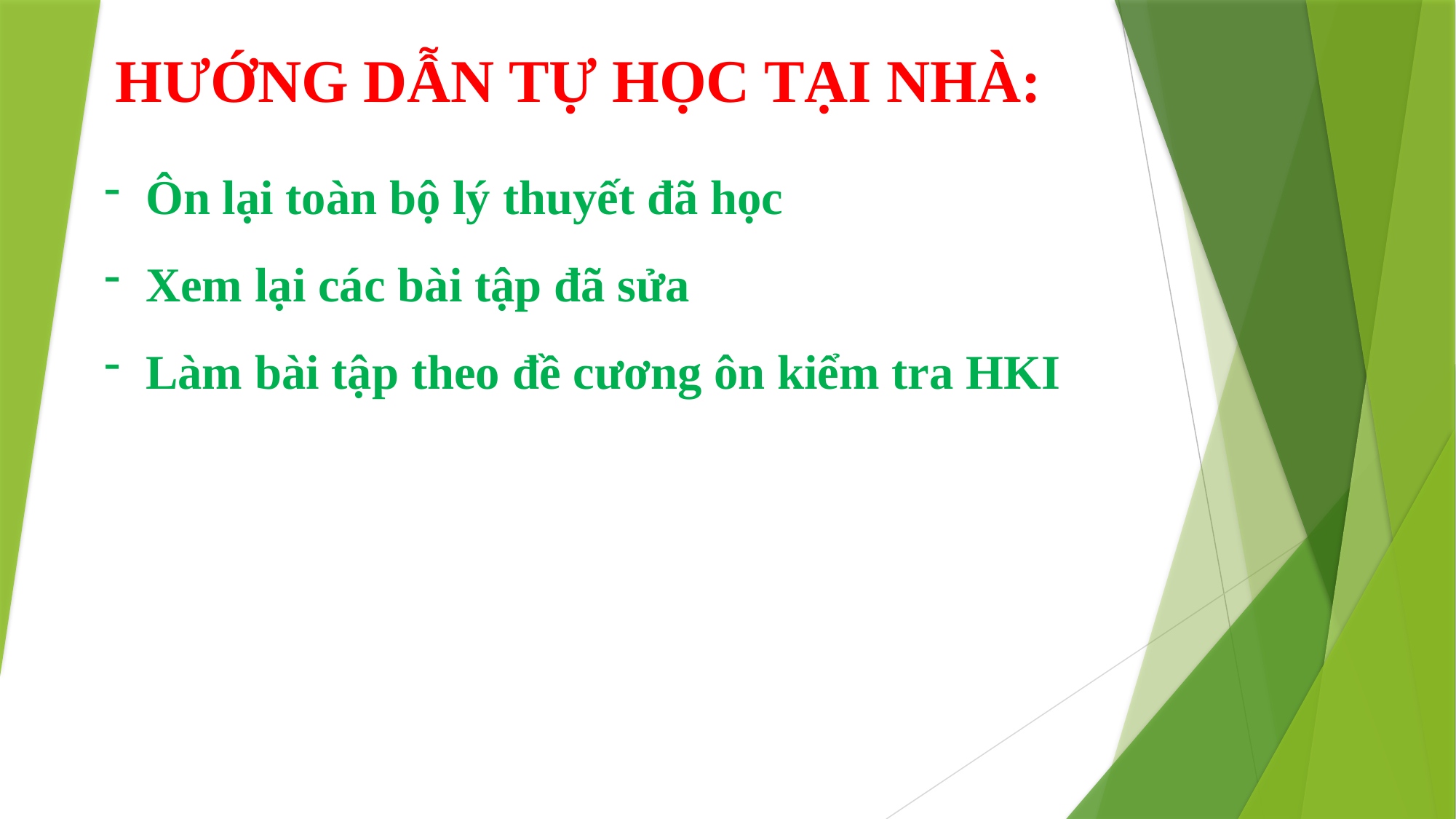

HƯỚNG DẪN TỰ HỌC TẠI NHÀ:
Ôn lại toàn bộ lý thuyết đã học
Xem lại các bài tập đã sửa
Làm bài tập theo đề cương ôn kiểm tra HKI